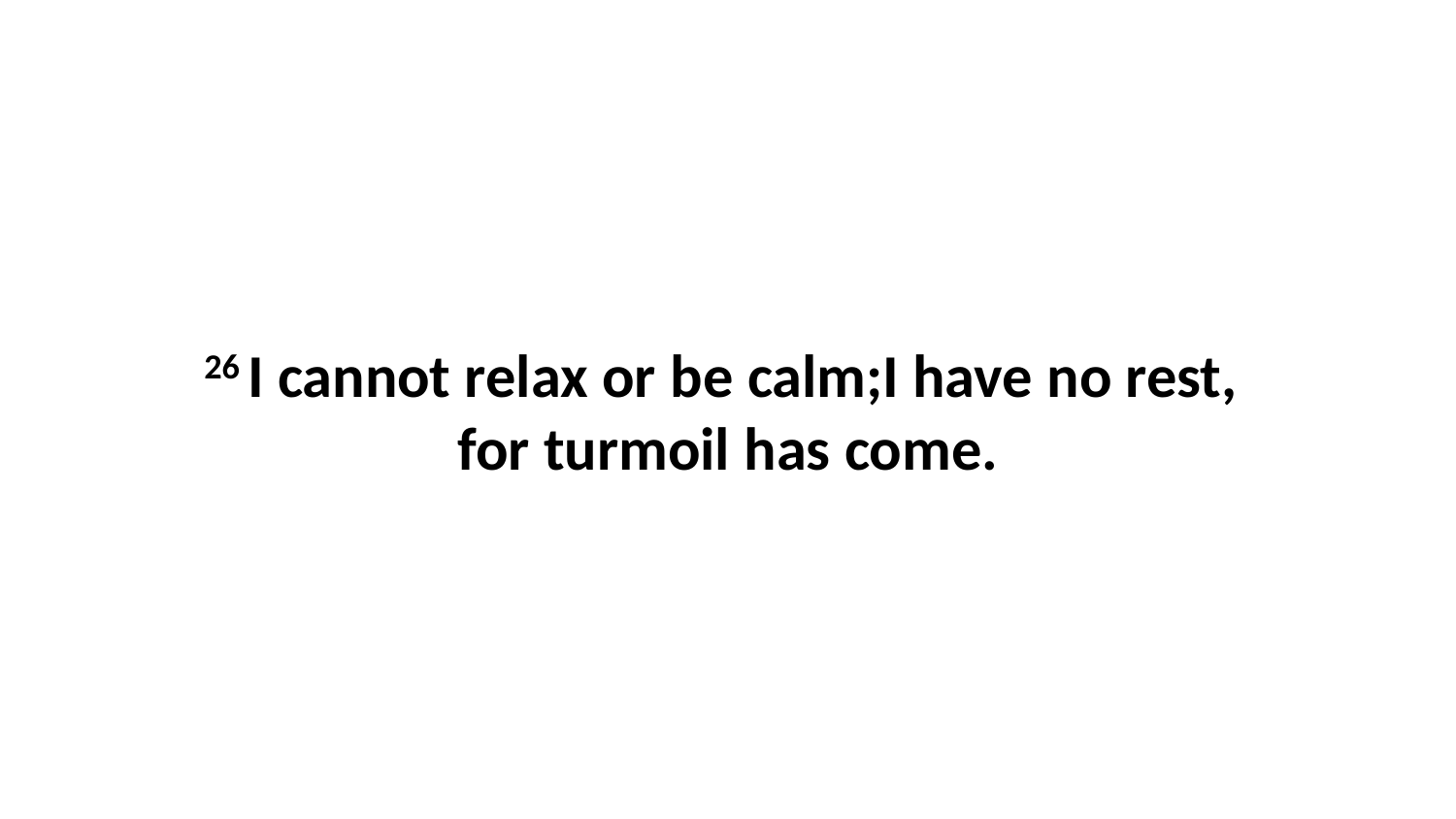

26 I cannot relax or be calm;I have no rest,  for turmoil has come.